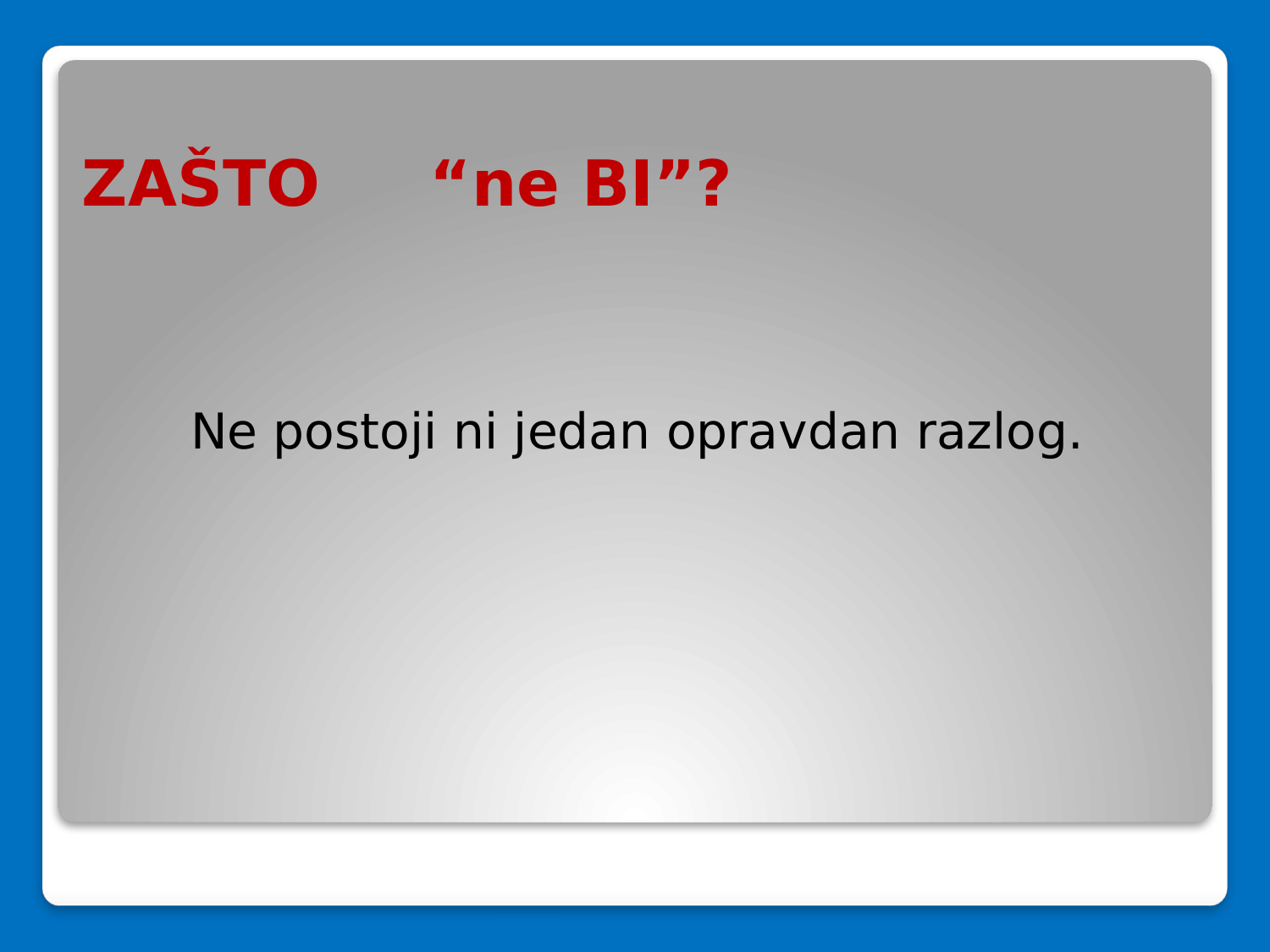

# ZAŠTO     “ne BI”?
Ne postoji ni jedan opravdan razlog.